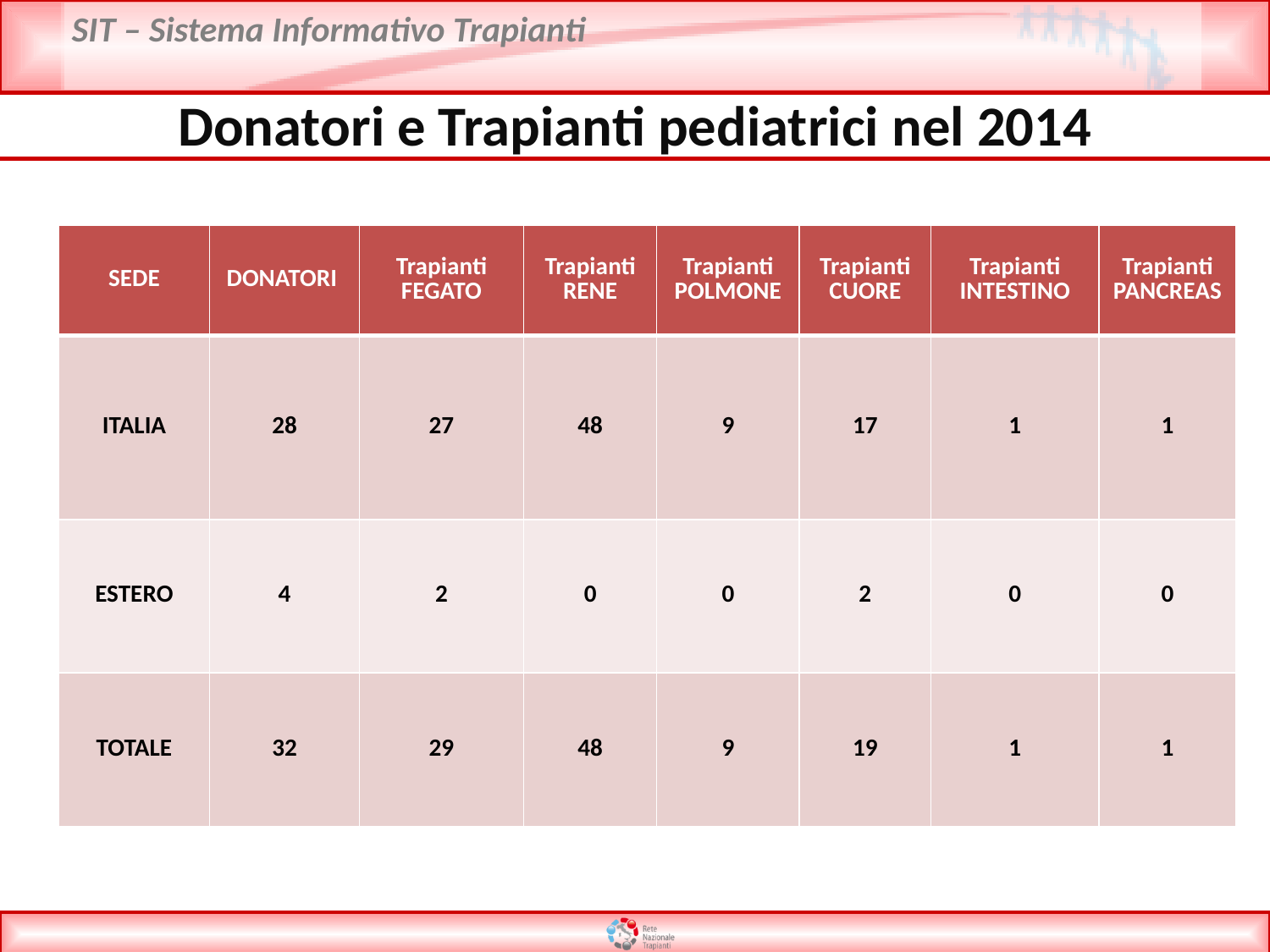

Donatori e Trapianti pediatrici nel 2014
| SEDE | DONATORI | Trapianti FEGATO | Trapianti RENE | Trapianti POLMONE | Trapianti CUORE | Trapianti INTESTINO | Trapianti PANCREAS |
| --- | --- | --- | --- | --- | --- | --- | --- |
| ITALIA | 28 | 27 | 48 | 9 | 17 | 1 | 1 |
| ESTERO | 4 | 2 | 0 | 0 | 2 | 0 | 0 |
| TOTALE | 32 | 29 | 48 | 9 | 19 | 1 | 1 |